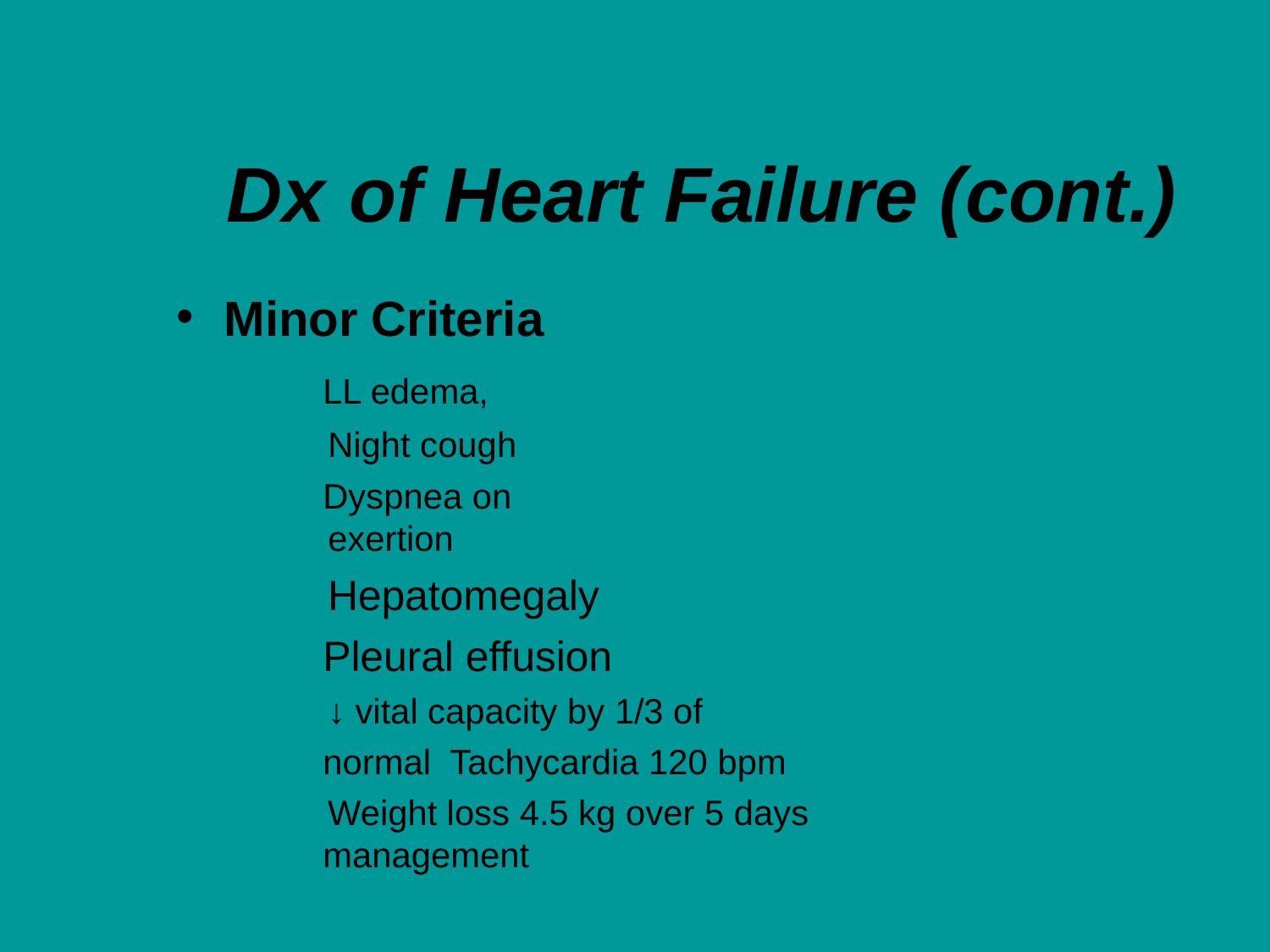

# Dx	of Heart	Failure (cont.)
Minor Criteria
LL edema,  Night cough
Dyspnea on exertion
Hepatomegaly  Pleural effusion
↓ vital capacity by 1/3 of normal  Tachycardia 120 bpm
Weight loss 4.5 kg over 5 days management